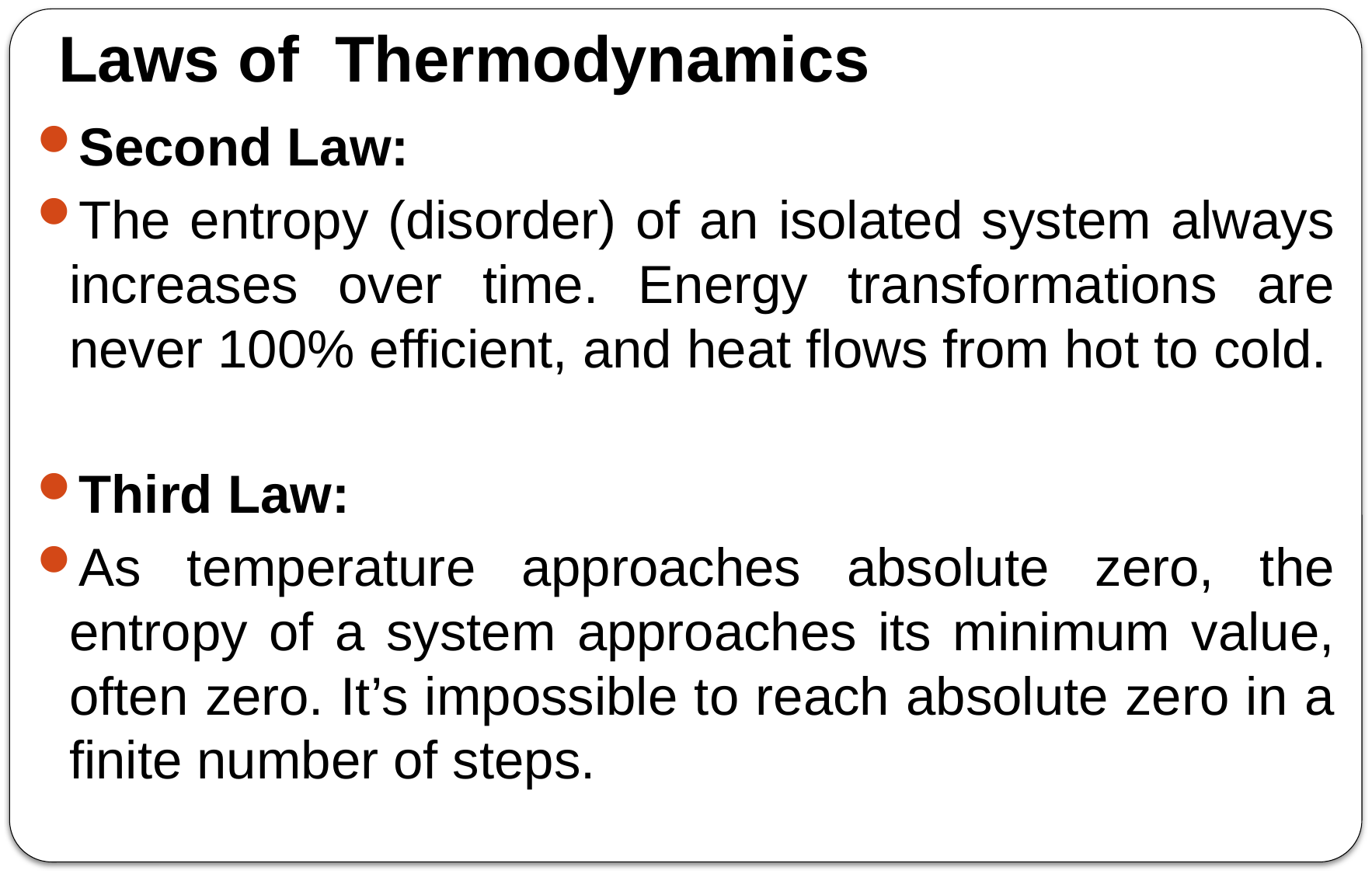

# Laws of  Thermodynamics
Second Law:
The entropy (disorder) of an isolated system always increases over time. Energy transformations are never 100% efficient, and heat flows from hot to cold.

Third Law:
As temperature approaches absolute zero, the entropy of a system approaches its minimum value, often zero. It’s impossible to reach absolute zero in a finite number of steps.